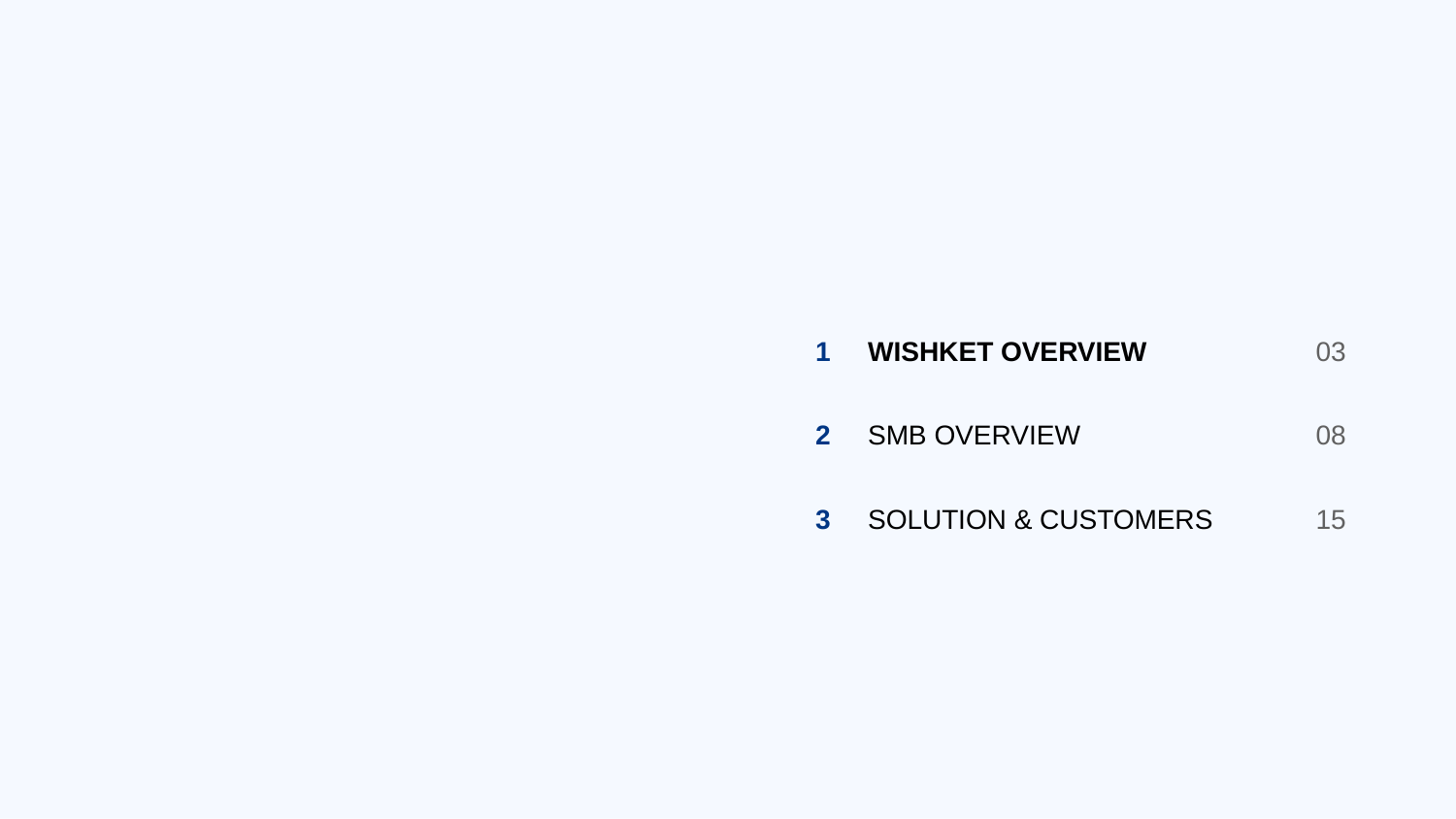

1
WISHKET OVERVIEW
03
2
SMB OVERVIEW
08
3
SOLUTION & CUSTOMERS
15